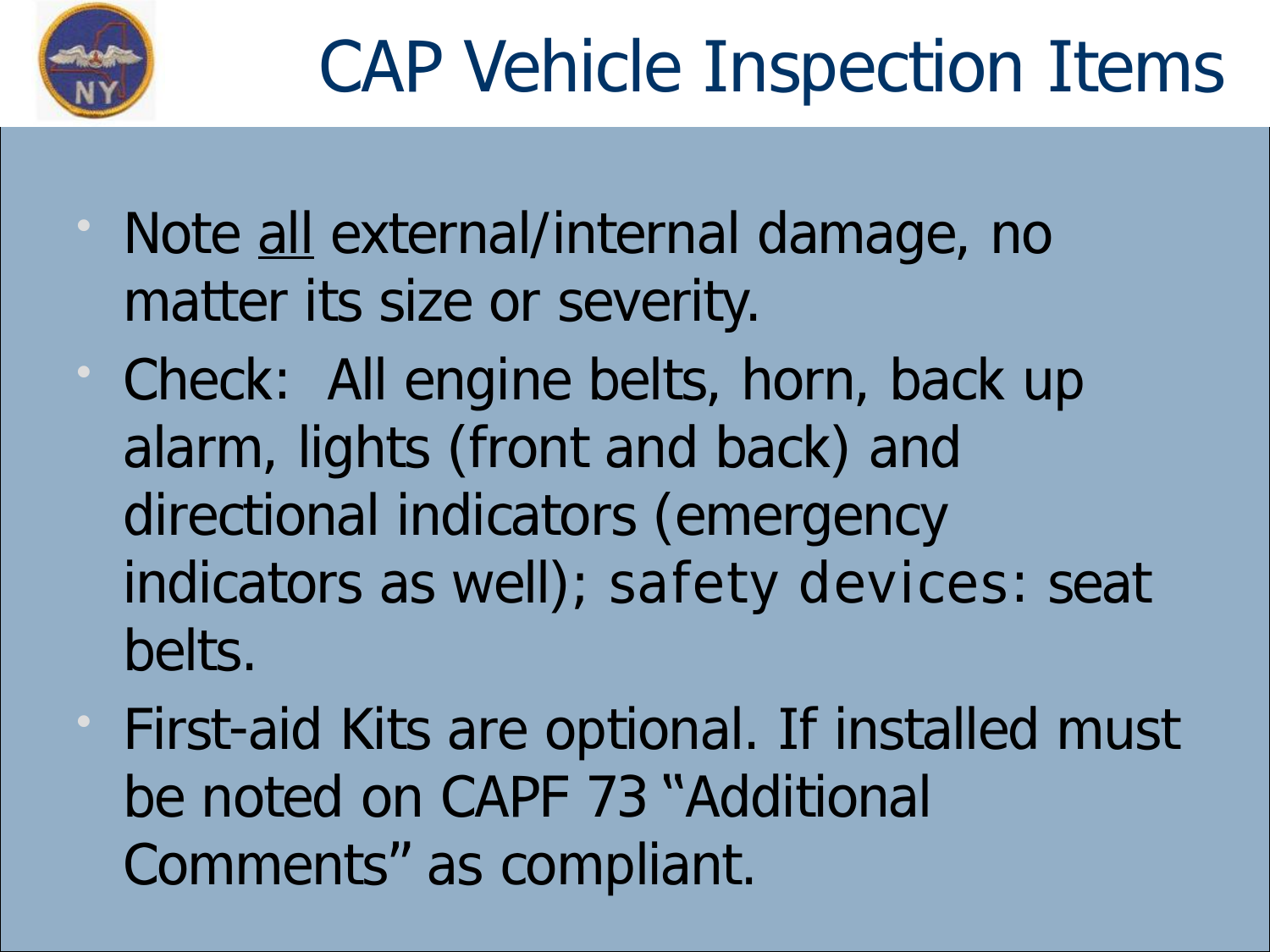

# CAP Vehicle Inspection Items
Note all external/internal damage, no matter its size or severity.
Check:  All engine belts, horn, back up alarm, lights (front and back) and directional indicators (emergency indicators as well); safety devices: seat belts.
First-aid Kits are optional. If installed must be noted on CAPF 73 “Additional Comments” as compliant.